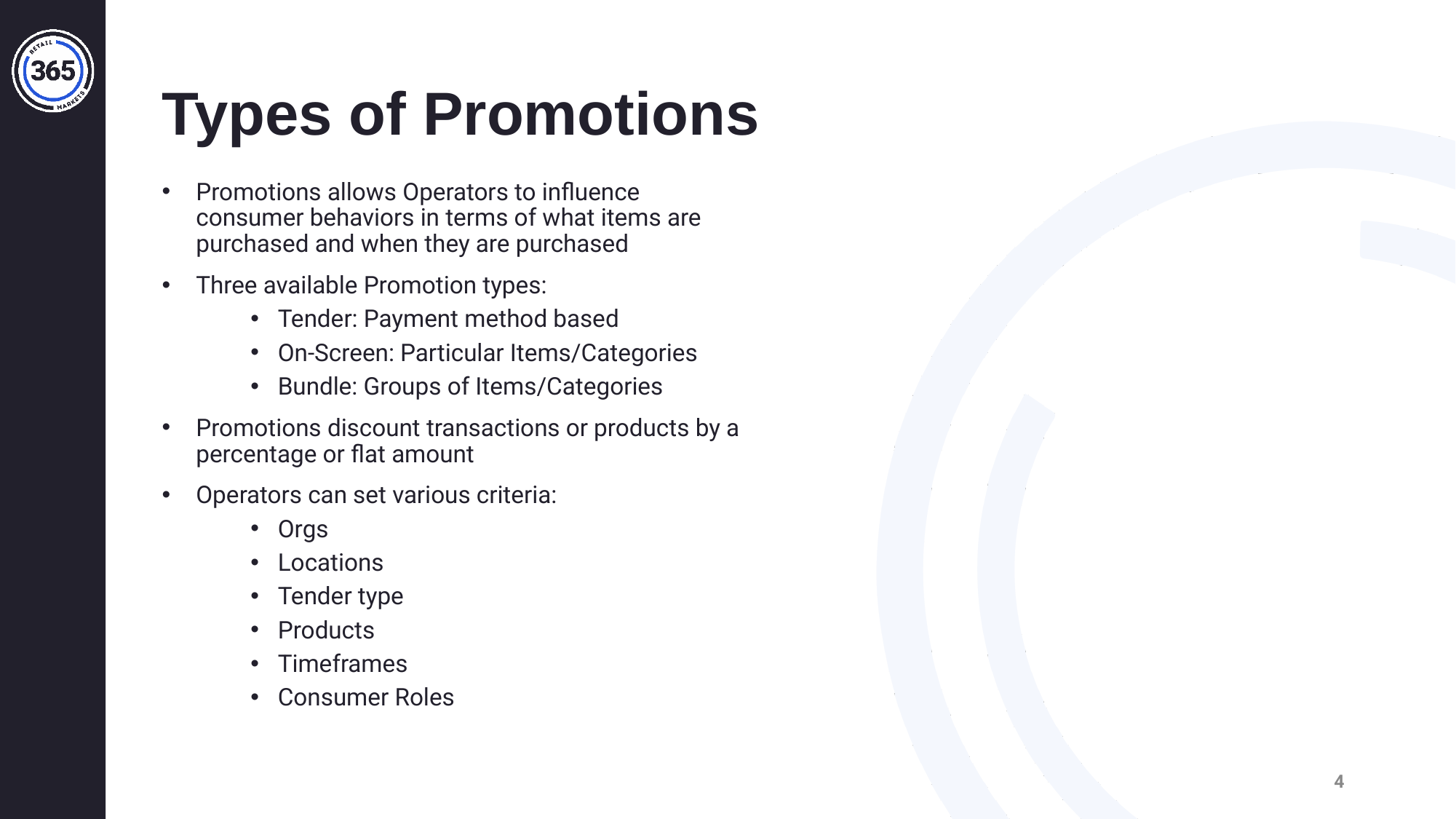

# Types of Promotions
Promotions allows Operators to influence consumer behaviors in terms of what items are purchased and when they are purchased
Three available Promotion types:
Tender: Payment method based
On-Screen: Particular Items/Categories
Bundle: Groups of Items/Categories
Promotions discount transactions or products by a percentage or flat amount
Operators can set various criteria:
Orgs
Locations
Tender type
Products
Timeframes
Consumer Roles

4